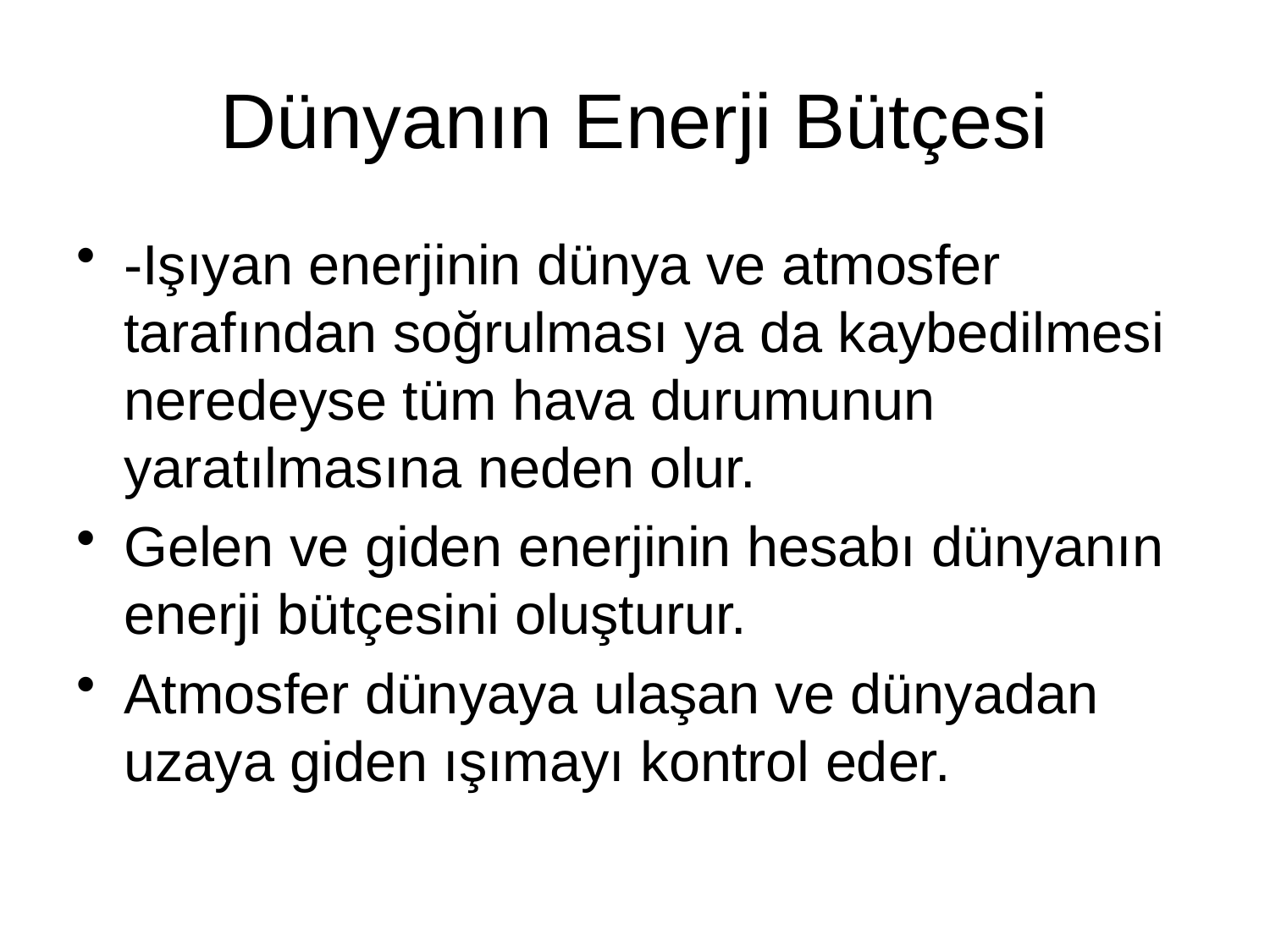

# Dünyanın Enerji Bütçesi
-Işıyan enerjinin dünya ve atmosfer tarafından soğrulması ya da kaybedilmesi neredeyse tüm hava durumunun yaratılmasına neden olur.
Gelen ve giden enerjinin hesabı dünyanın enerji bütçesini oluşturur.
Atmosfer dünyaya ulaşan ve dünyadan uzaya giden ışımayı kontrol eder.